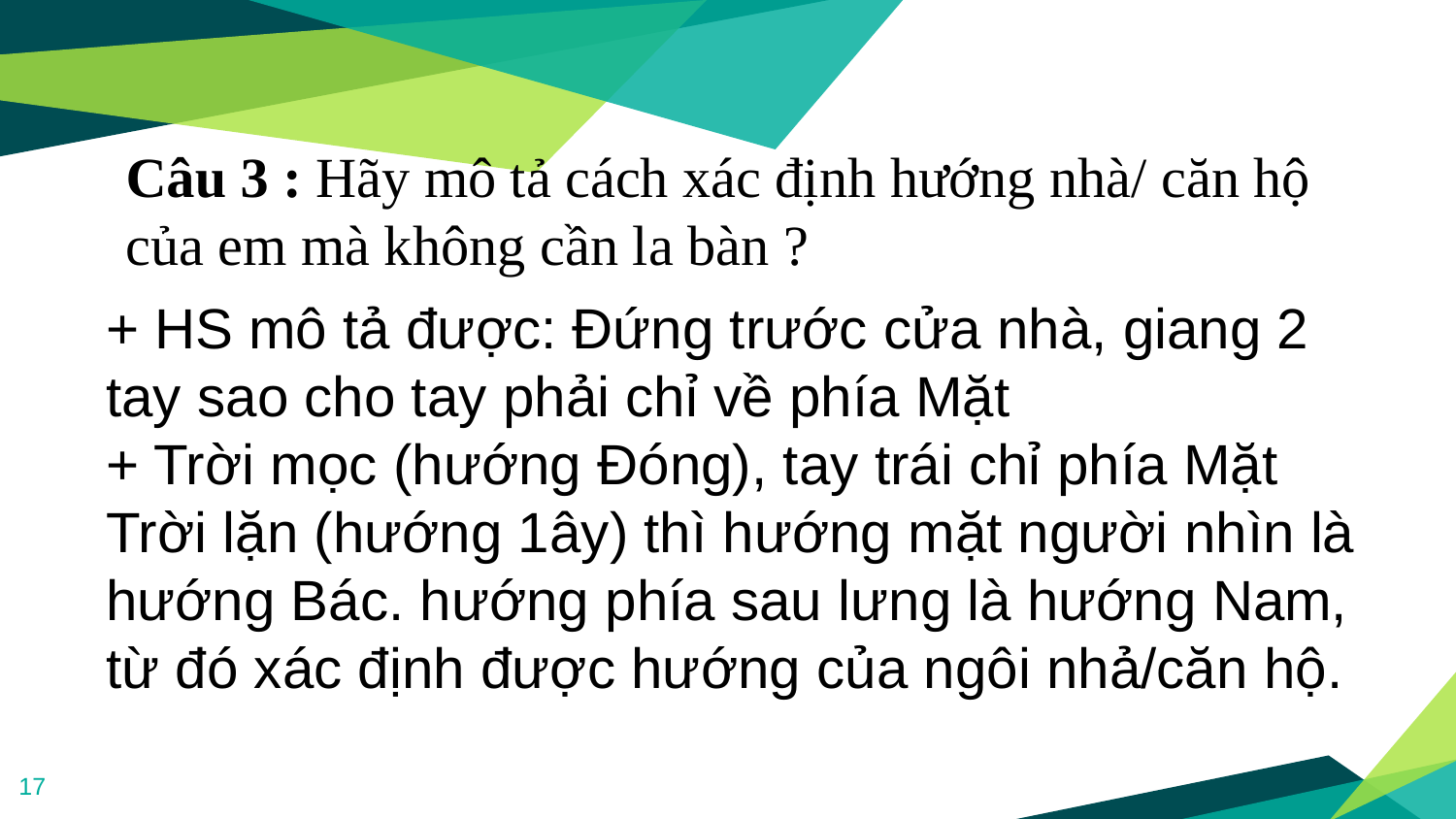

Câu 3 : Hãy mô tả cách xác định hướng nhà/ căn hộ của em mà không cần la bàn ?
+ HS mô tả được: Đứng trước cửa nhà, giang 2 tay sao cho tay phải chỉ về phía Mặt
+ Trời mọc (hướng Đóng), tay trái chỉ phía Mặt Trời lặn (hướng 1ây) thì hướng mặt người nhìn là hướng Bác. hướng phía sau lưng là hướng Nam, từ đó xác định được hướng của ngôi nhả/căn hộ.
17